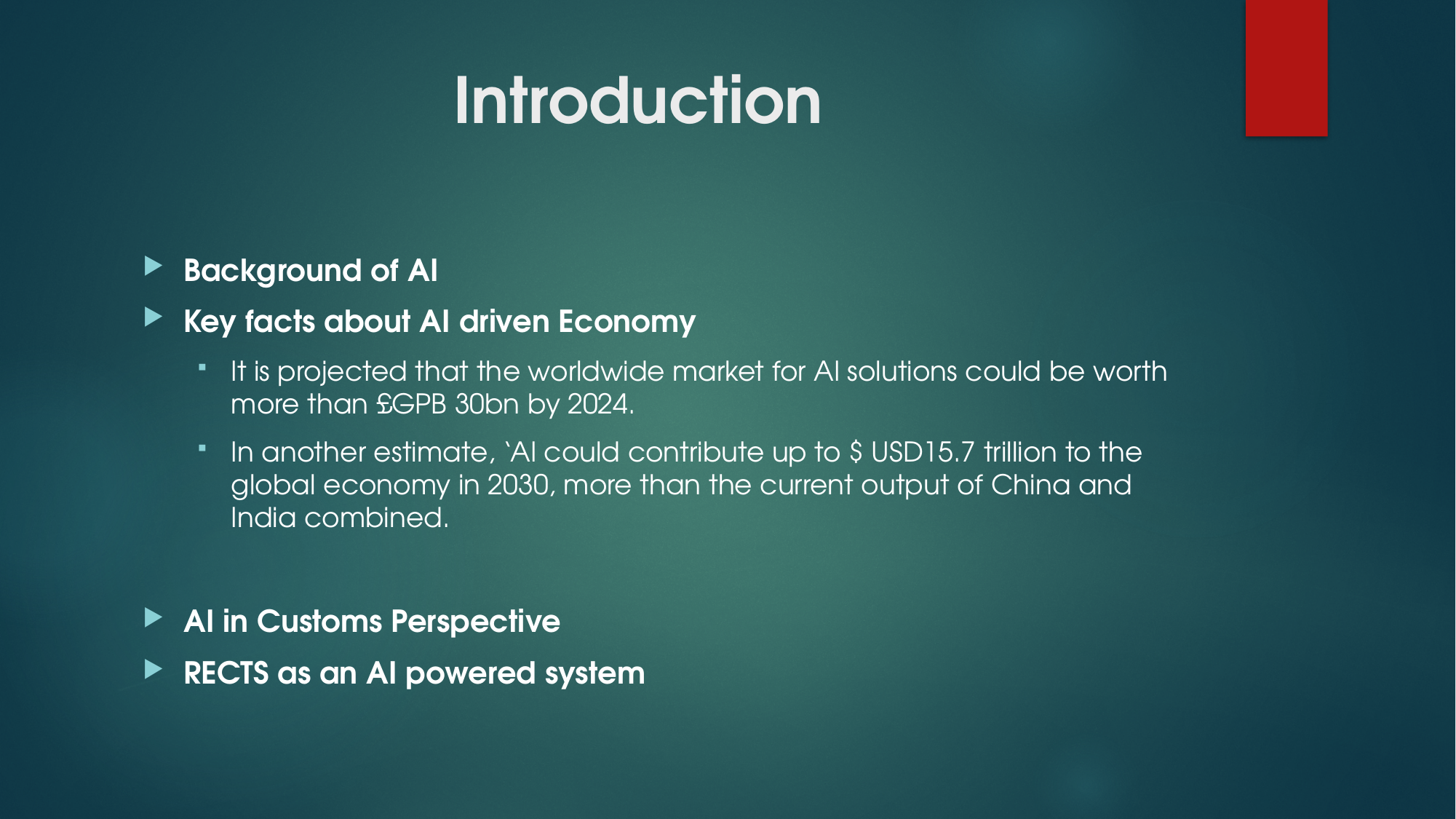

# Introduction
Background of AI
Key facts about AI driven Economy
It is projected that the worldwide market for AI solutions could be worth more than £GPB 30bn by 2024.
In another estimate, ‘AI could contribute up to $ USD15.7 trillion to the global economy in 2030, more than the current output of China and India combined.

AI in Customs Perspective
RECTS as an AI powered system